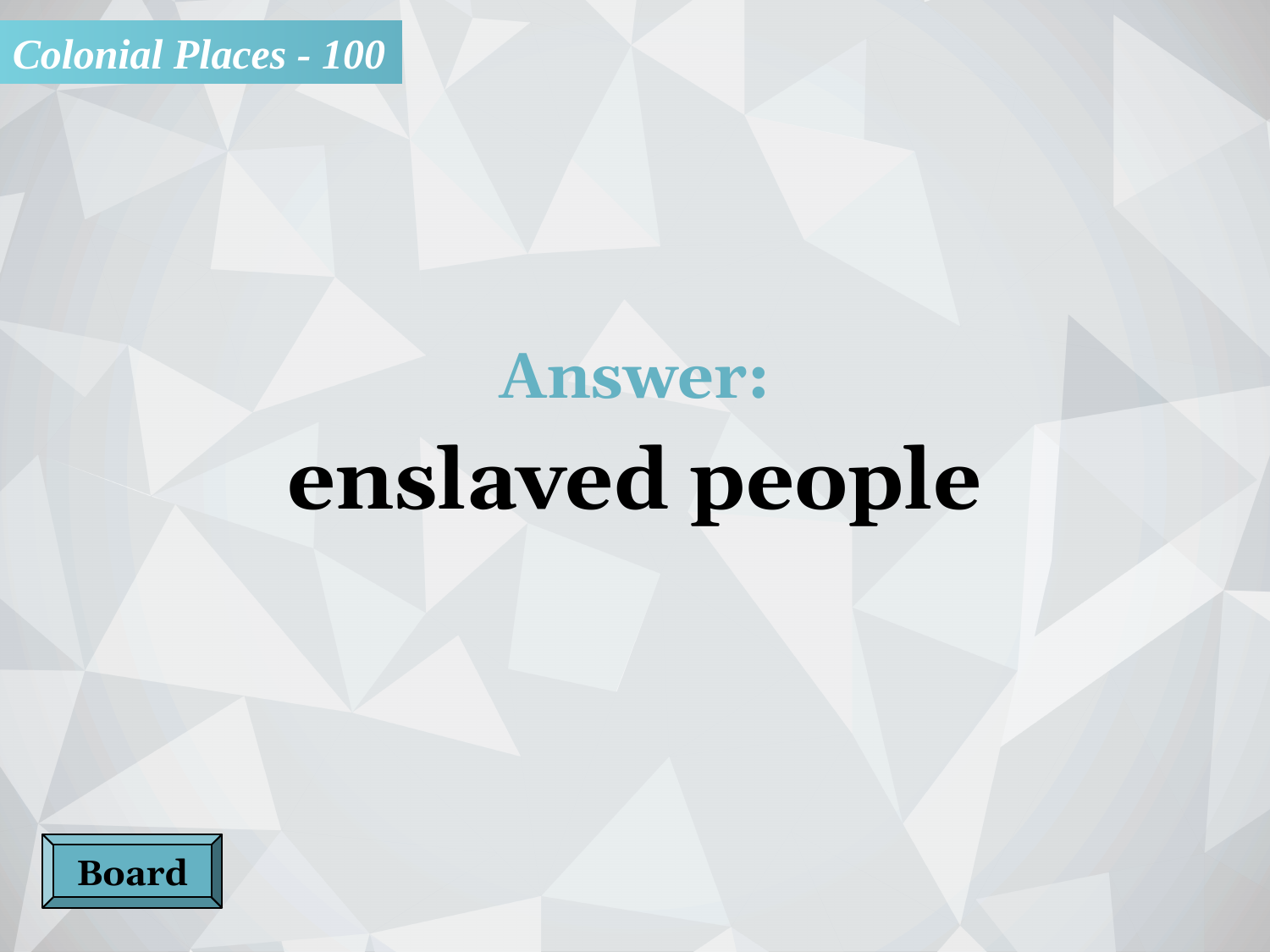

Colonial Places - 100
Answer:
enslaved people
Board